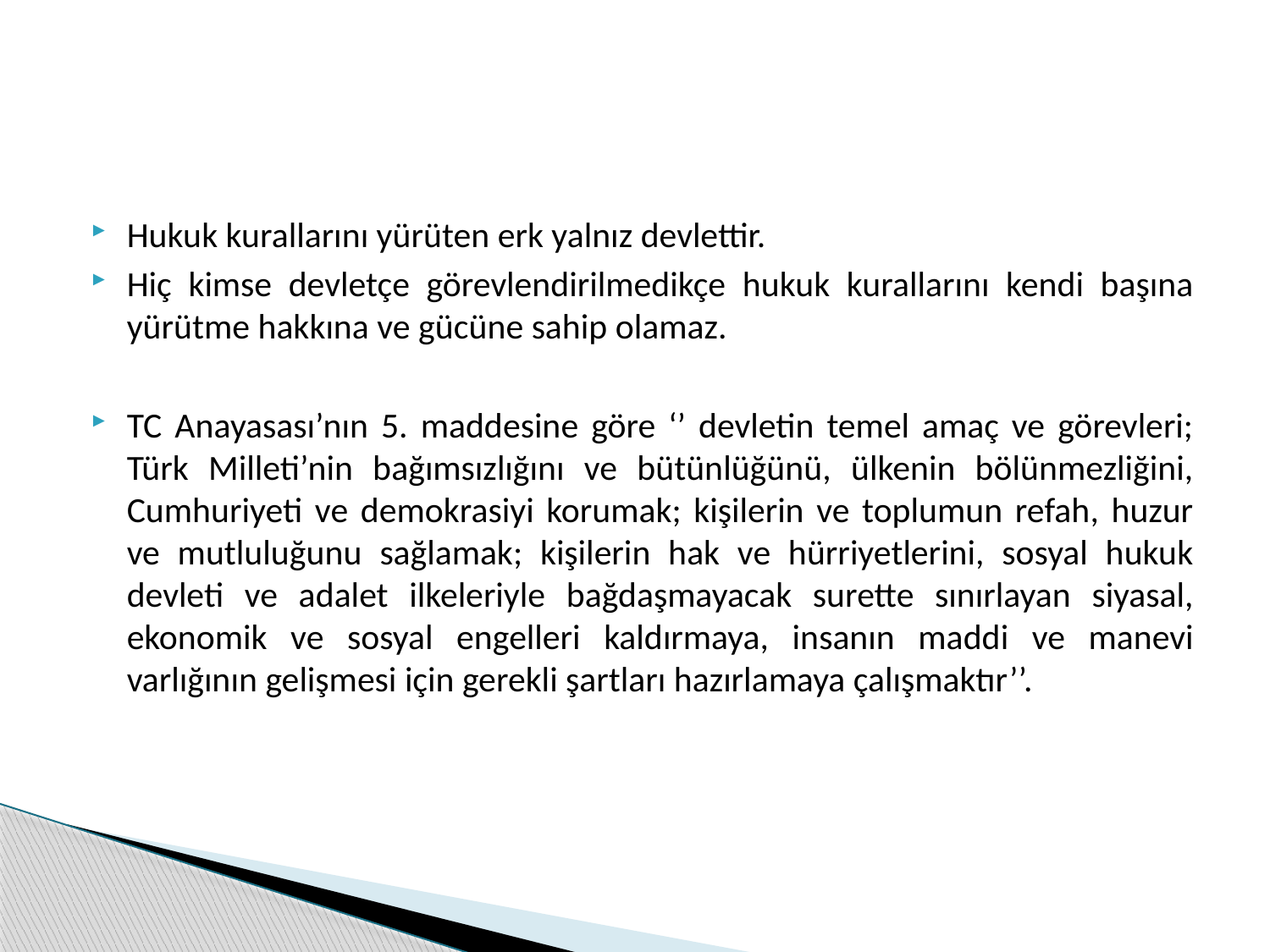

Hukuk kurallarını yürüten erk yalnız devlettir.
Hiç kimse devletçe görevlendirilmedikçe hukuk kurallarını kendi başına yürütme hakkına ve gücüne sahip olamaz.

TC Anayasası’nın 5. maddesine göre ‘’ devletin temel amaç ve görevleri; Türk Milleti’nin bağımsızlığını ve bütünlüğünü, ülkenin bölünmezliğini, Cumhuriyeti ve demokrasiyi korumak; kişilerin ve toplumun refah, huzur ve mutluluğunu sağlamak; kişilerin hak ve hürriyetlerini, sosyal hukuk devleti ve adalet ilkeleriyle bağdaşmayacak surette sınırlayan siyasal, ekonomik ve sosyal engelleri kaldırmaya, insanın maddi ve manevi varlığının gelişmesi için gerekli şartları hazırlamaya çalışmaktır’’.